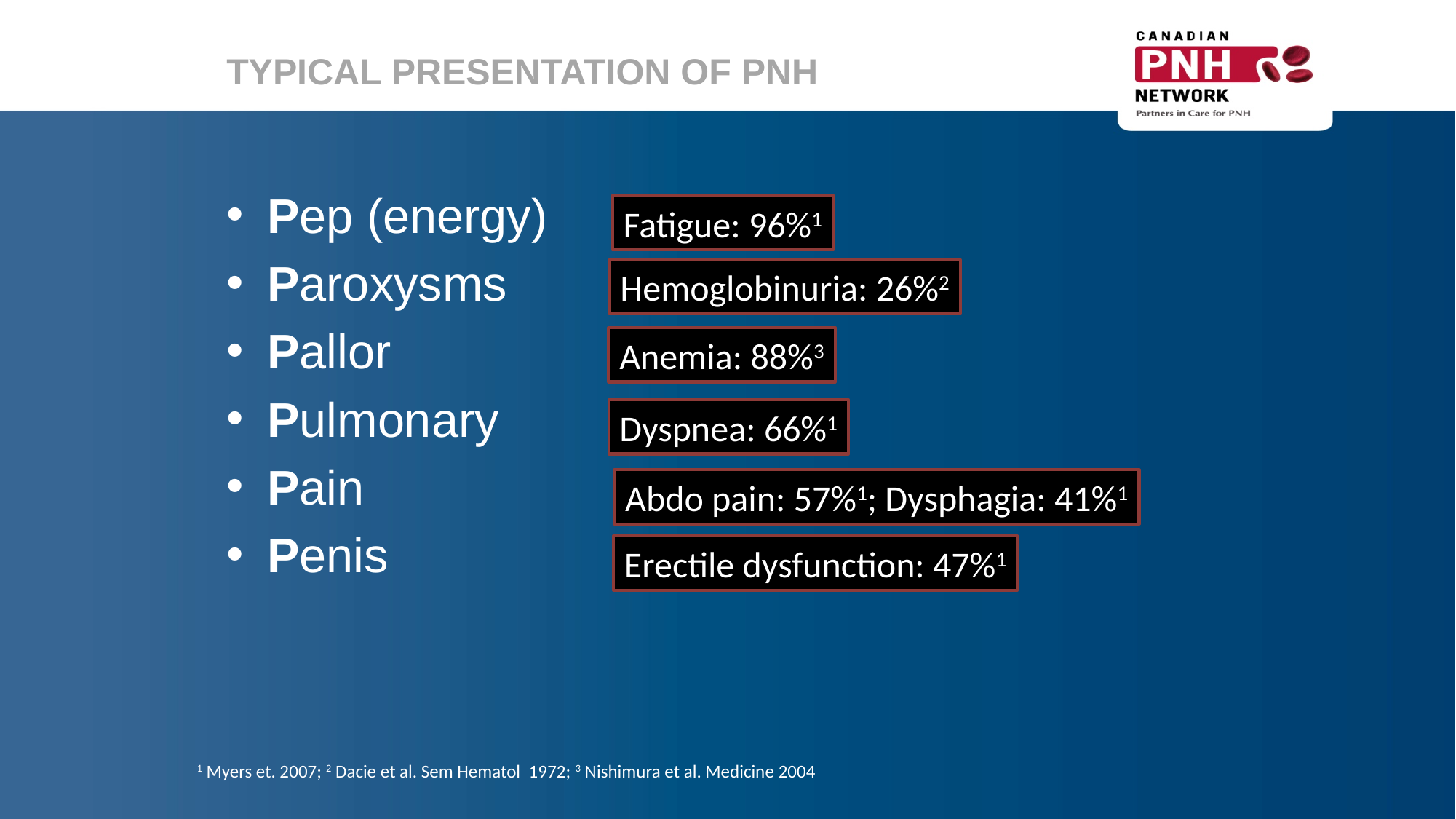

# TYPICAL PRESENTATION OF PNH
Pep (energy)
Paroxysms
Pallor
Pulmonary
Pain
Penis

Fatigue: 96%1
Hemoglobinuria: 26%2
Anemia: 88%3
Dyspnea: 66%1
Abdo pain: 57%1; Dysphagia: 41%1
Erectile dysfunction: 47%1
1 Myers et. 2007; 2 Dacie et al. Sem Hematol  1972; 3 Nishimura et al. Medicine 2004